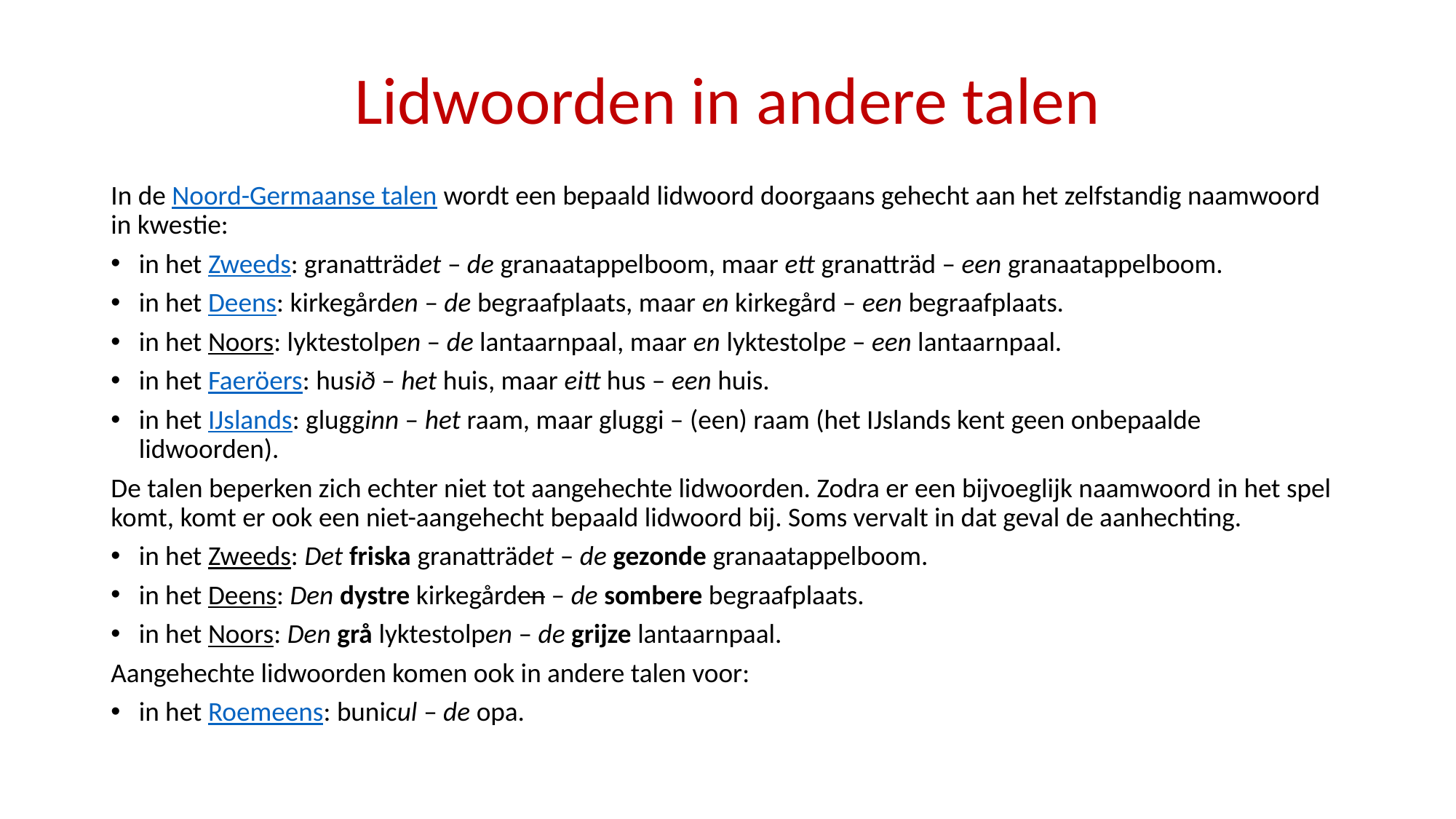

# Lidwoorden in andere talen
In de Noord-Germaanse talen wordt een bepaald lidwoord doorgaans gehecht aan het zelfstandig naamwoord in kwestie:
in het Zweeds: granatträdet – de granaatappelboom, maar ett granatträd – een granaatappelboom.
in het Deens: kirkegården – de begraafplaats, maar en kirkegård – een begraafplaats.
in het Noors: lyktestolpen – de lantaarnpaal, maar en lyktestolpe – een lantaarnpaal.
in het Faeröers: husið – het huis, maar eitt hus – een huis.
in het IJslands: glugginn – het raam, maar gluggi – (een) raam (het IJslands kent geen onbepaalde lidwoorden).
De talen beperken zich echter niet tot aangehechte lidwoorden. Zodra er een bijvoeglijk naamwoord in het spel komt, komt er ook een niet-aangehecht bepaald lidwoord bij. Soms vervalt in dat geval de aanhechting.
in het Zweeds: Det friska granatträdet – de gezonde granaatappelboom.
in het Deens: Den dystre kirkegården – de sombere begraafplaats.
in het Noors: Den grå lyktestolpen – de grijze lantaarnpaal.
Aangehechte lidwoorden komen ook in andere talen voor:
in het Roemeens: bunicul – de opa.